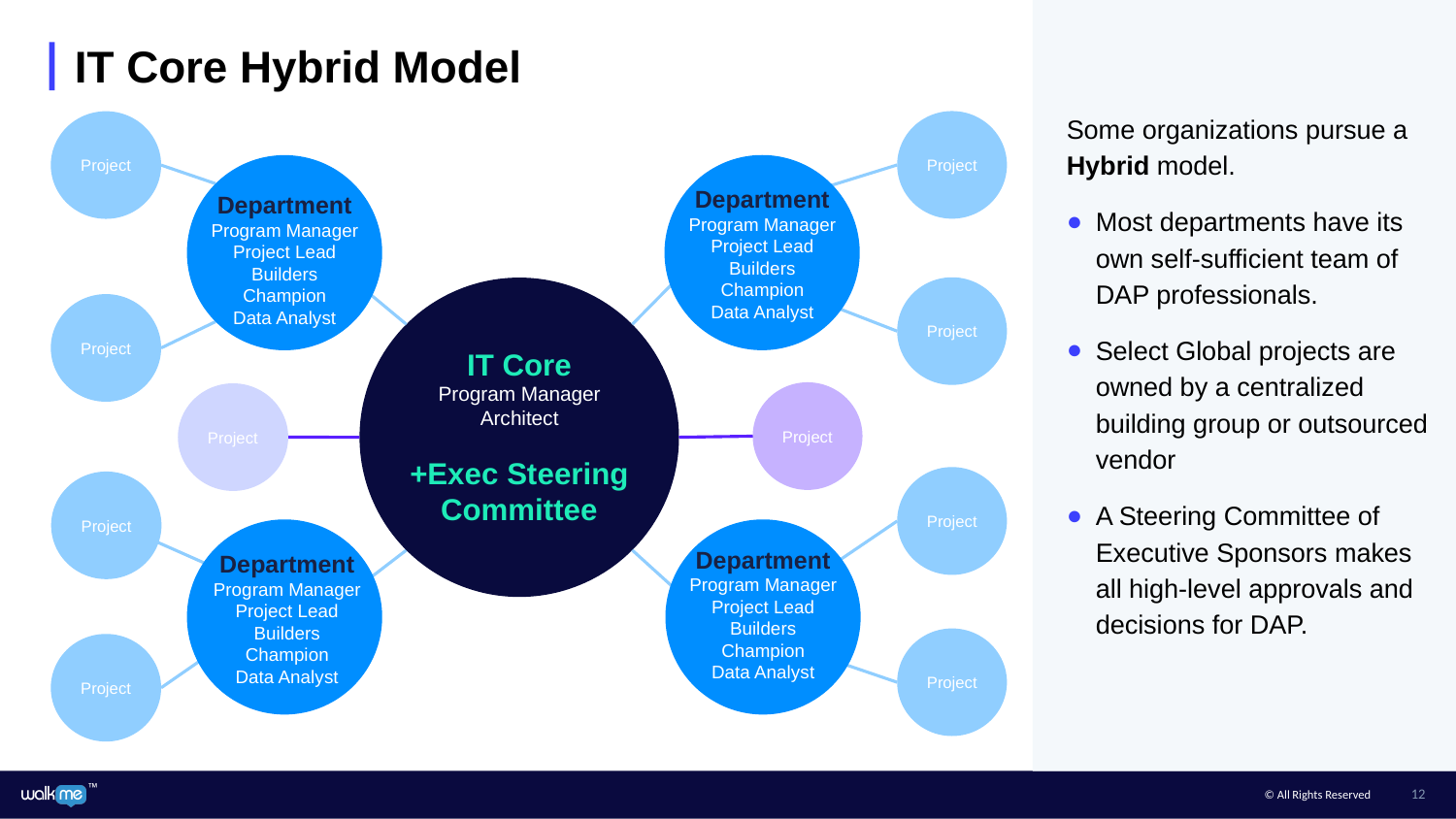

# IT Core Hybrid Model
Some organizations pursue a Hybrid model.
Most departments have its own self-sufficient team of DAP professionals.
Select Global projects are owned by a centralized building group or outsourced vendor
A Steering Committee of Executive Sponsors makes all high-level approvals and decisions for DAP.
Project
Project

Department
Program Manager
Project Lead
Builders
Champion
Data Analyst

Department
Program Manager
Project Lead
Builders
Champion
Data Analyst

Project

Project
IT Core
Program Manager
Architect

+Exec Steering Committee
Project
Project
Project
Project

Department
Program Manager
Project Lead
Builders
Champion
Data Analyst

Department
Program Manager
Project Lead
Builders
Champion
Data Analyst

Project
Project